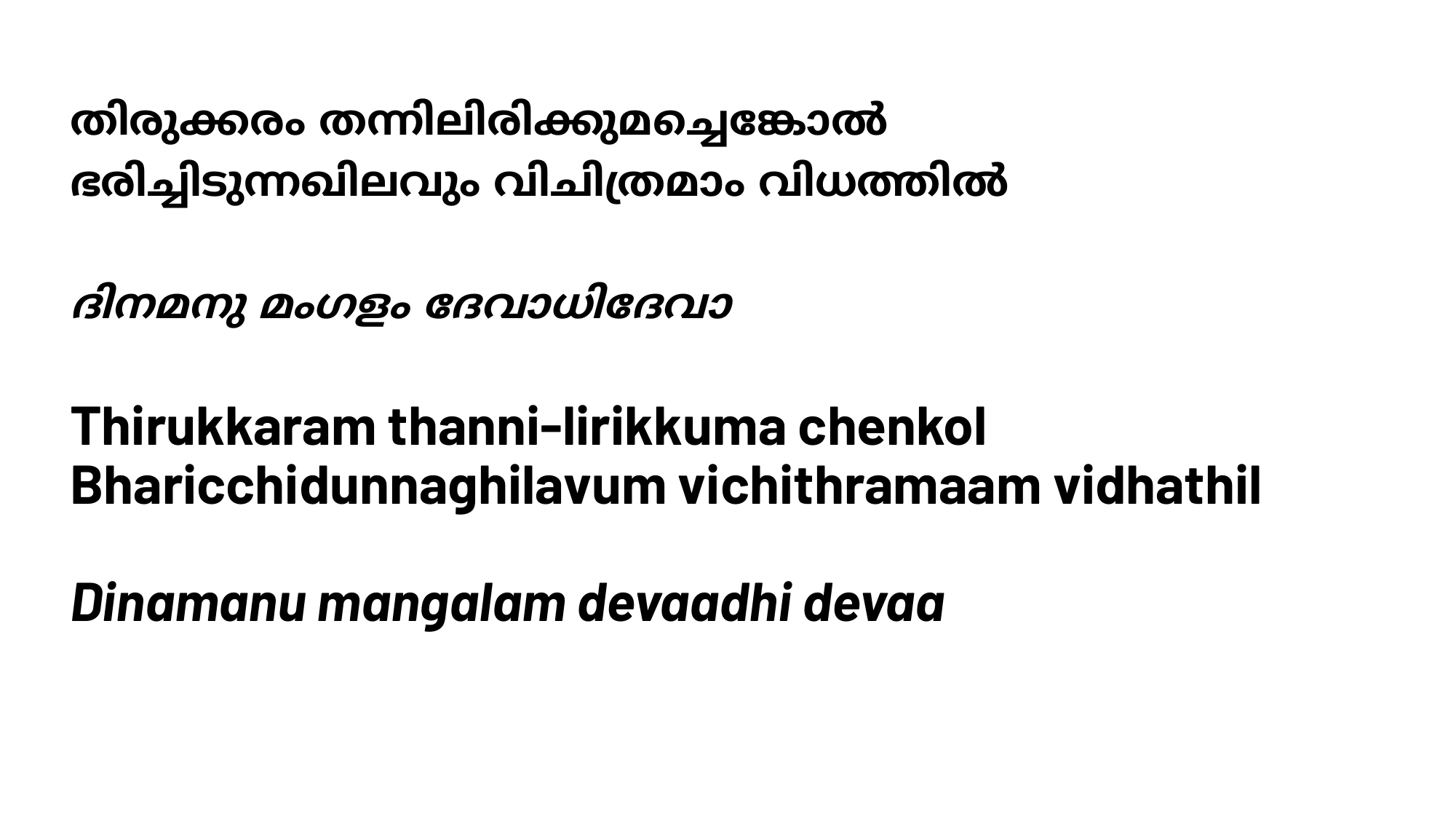

# തിരുക്കരം തന്നിലിരിക്കുമച്ചെങ്കോല്‍ ഭരിച്ചിടുന്നഖിലവും വിചിത്രമാം വിധത്തില്‍ ദിനമനു മംഗളം ദേവാധിദേവാ
Thirukkaram thanni-lirikkuma chenkol
Bharicchidunnaghilavum vichithramaam vidhathil

Dinamanu mangalam devaadhi devaa